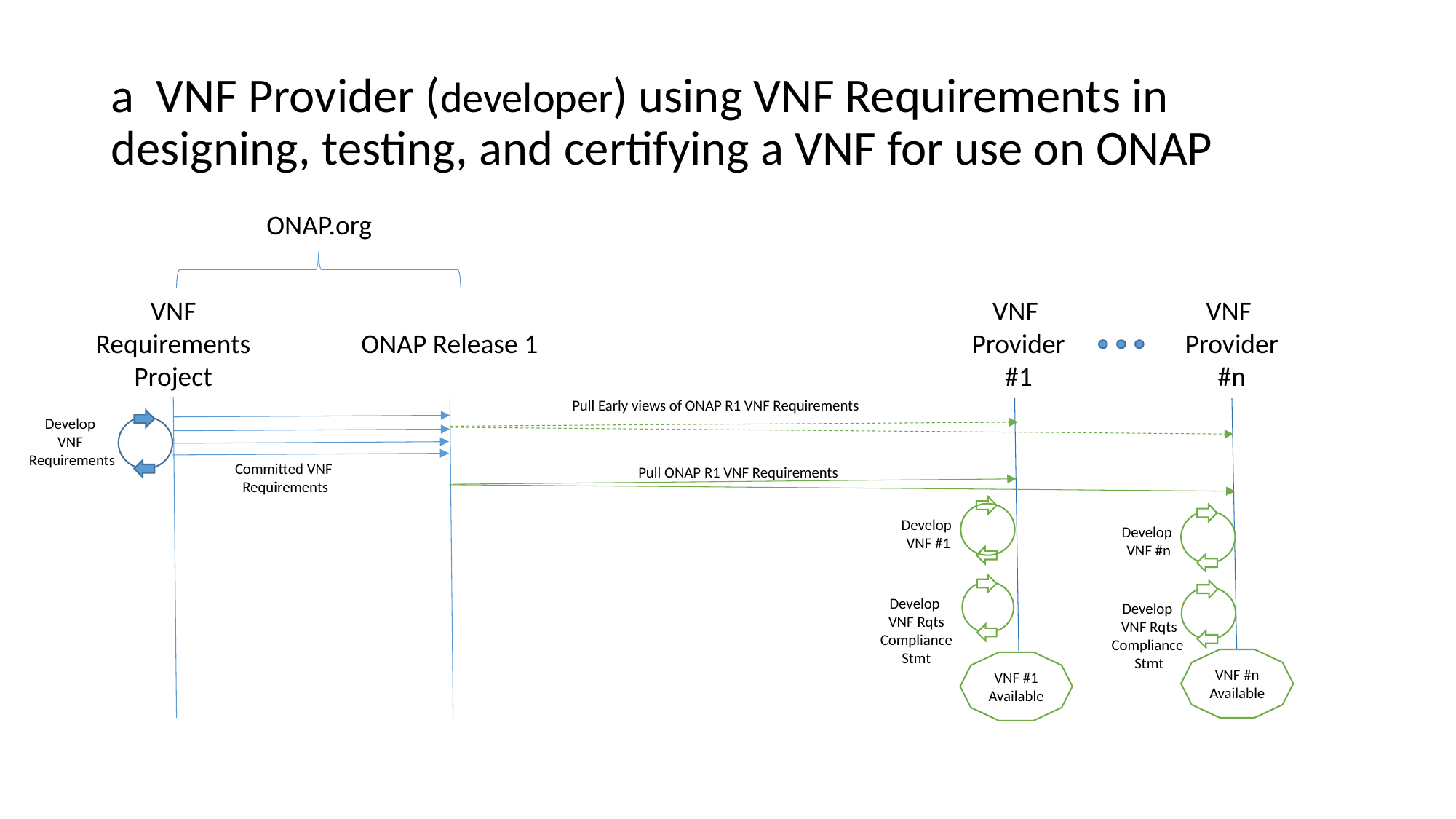

# a  VNF Provider (developer) using VNF Requirements in designing, testing, and certifying a VNF for use on ONAP

ONAP.org
VNF Requirements Project
VNF
Provider
#1
VNF
Provider
#n
ONAP Release 1

Pull Early views of ONAP R1 VNF Requirements
Develop
VNF
Requirements

Committed VNF
Requirements
Pull ONAP R1 VNF Requirements

Develop
VNF #1

Develop
VNF #n

Develop
VNF Rqts
Compliance
Stmt
Develop
VNF Rqts
Compliance Stmt
VNF #n
Available
VNF #1
Available